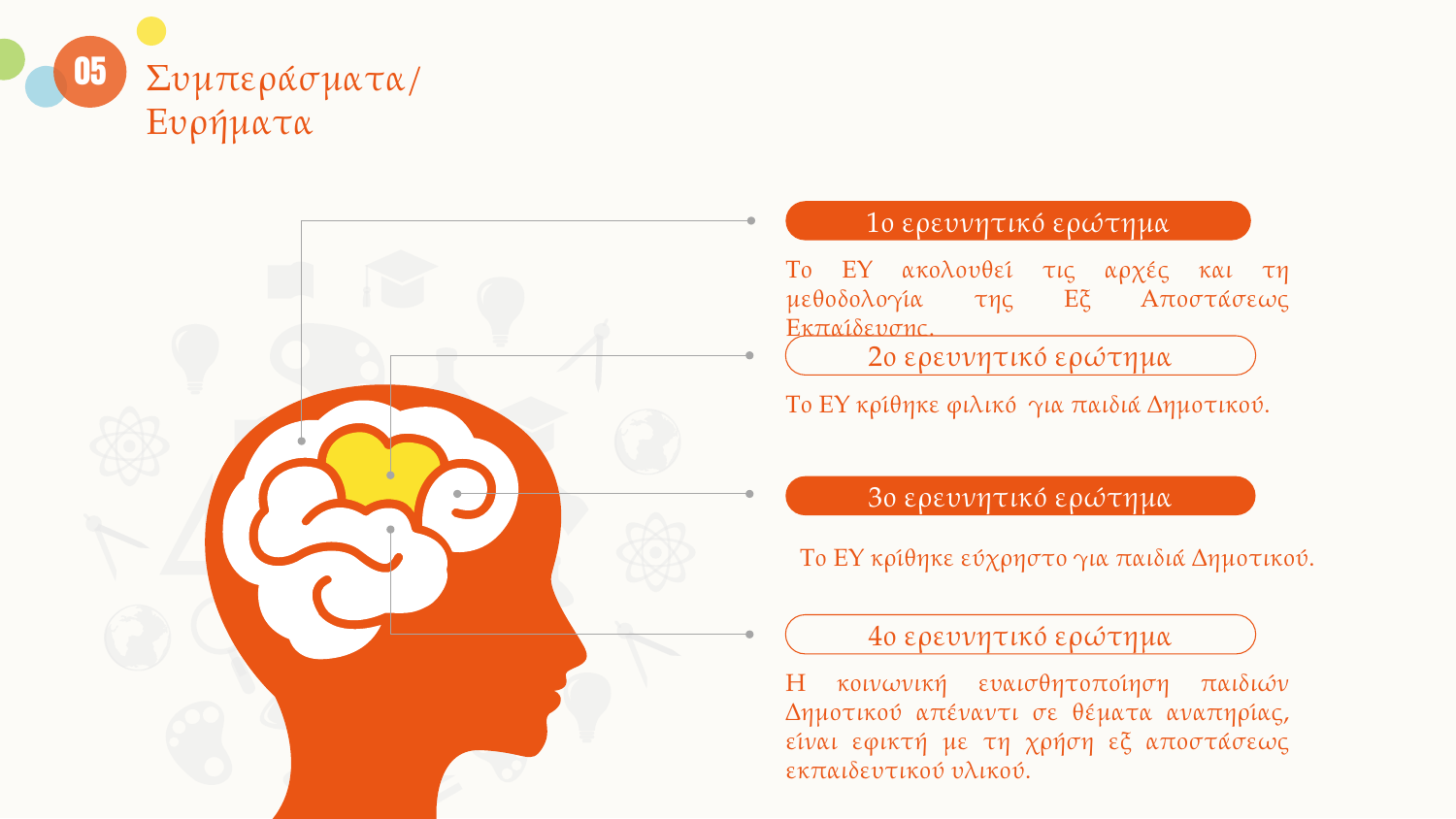

05
Συμπεράσματα/Ευρήματα

1ο ερευνητικό ερώτημα

Το ΕΥ ακολουθεί τις αρχές και τη μεθοδολογία της Εξ Αποστάσεως Εκπαίδευσης.
2ο ερευνητικό ερώτημα

Το ΕΥ κρίθηκε φιλικό  για παιδιά Δημοτικού.
3ο ερευνητικό ερώτημα

Το ΕΥ κρίθηκε εύχρηστο για παιδιά Δημοτικού.
4ο ερευνητικό ερώτημα
Η κοινωνική ευαισθητοποίηση παιδιών Δημοτικού απέναντι σε θέματα αναπηρίας, είναι εφικτή με τη χρήση εξ αποστάσεως εκπαιδευτικού υλικού.